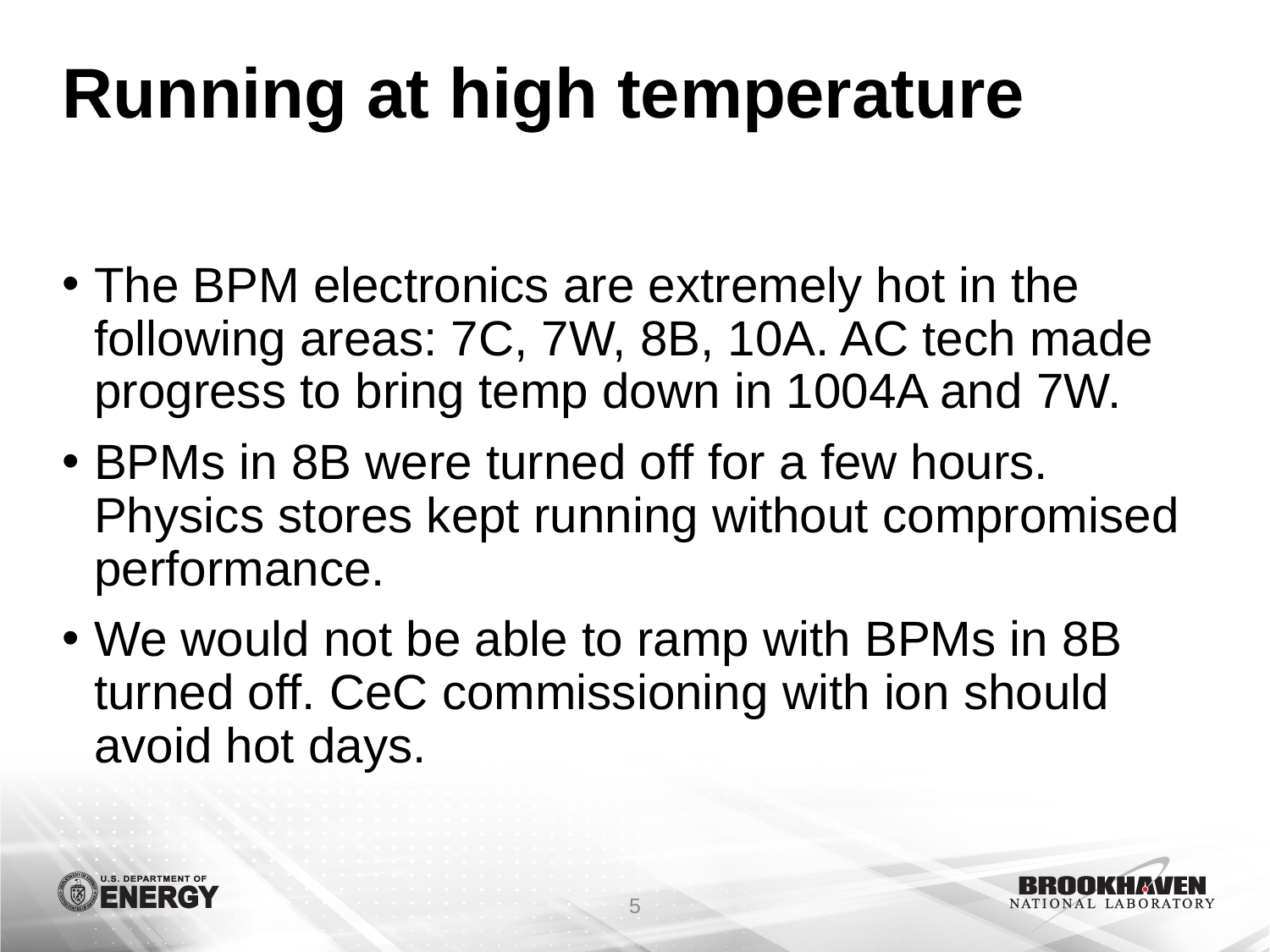

# Running at high temperature
The BPM electronics are extremely hot in the following areas: 7C, 7W, 8B, 10A. AC tech made progress to bring temp down in 1004A and 7W.
BPMs in 8B were turned off for a few hours. Physics stores kept running without compromised performance.
We would not be able to ramp with BPMs in 8B turned off. CeC commissioning with ion should avoid hot days.
5